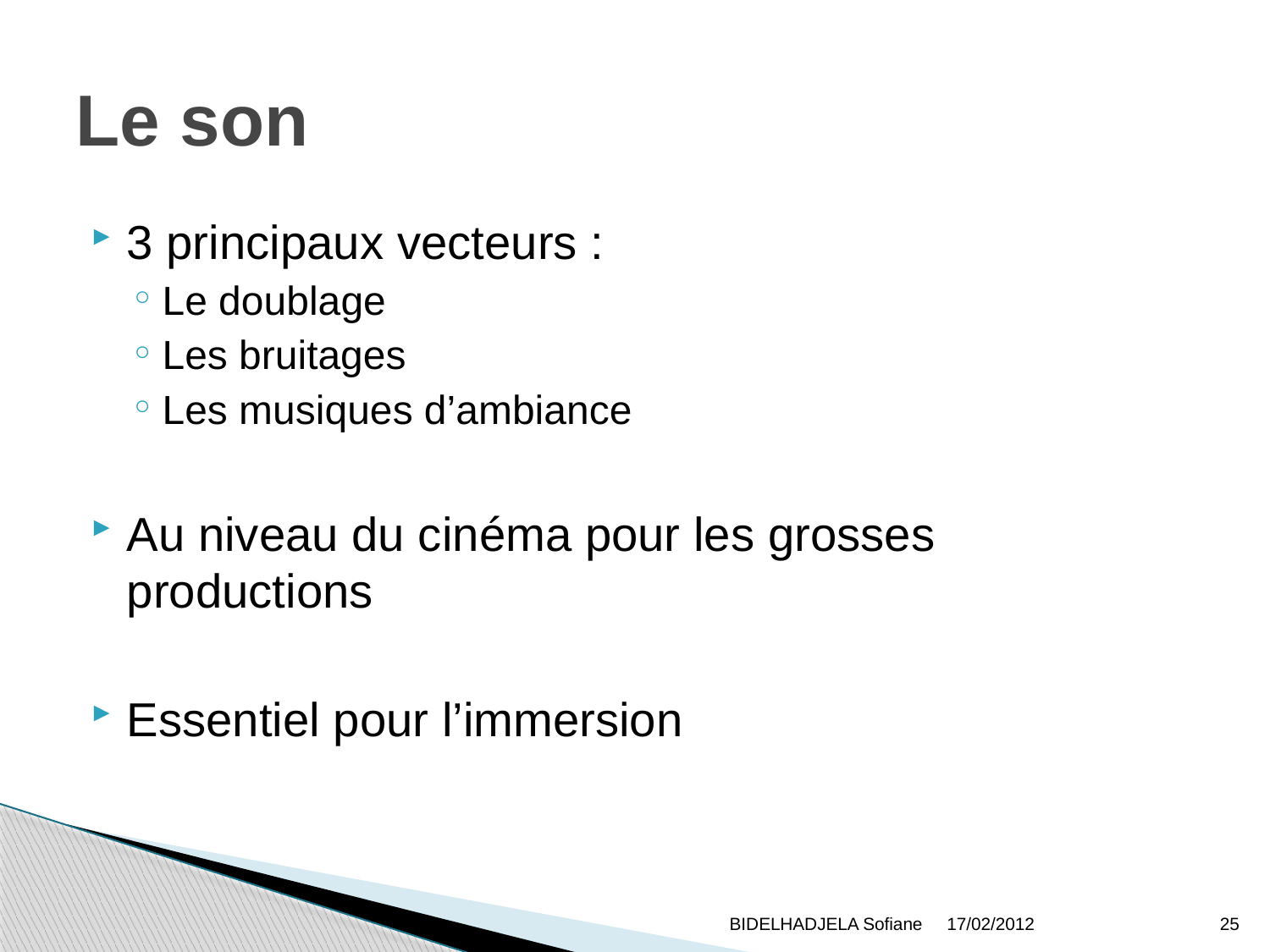

# Le son
3 principaux vecteurs :
Le doublage
Les bruitages
Les musiques d’ambiance

Au niveau du cinéma pour les grosses productions

Essentiel pour l’immersion

BIDELHADJELA Sofiane
17/02/2012
25